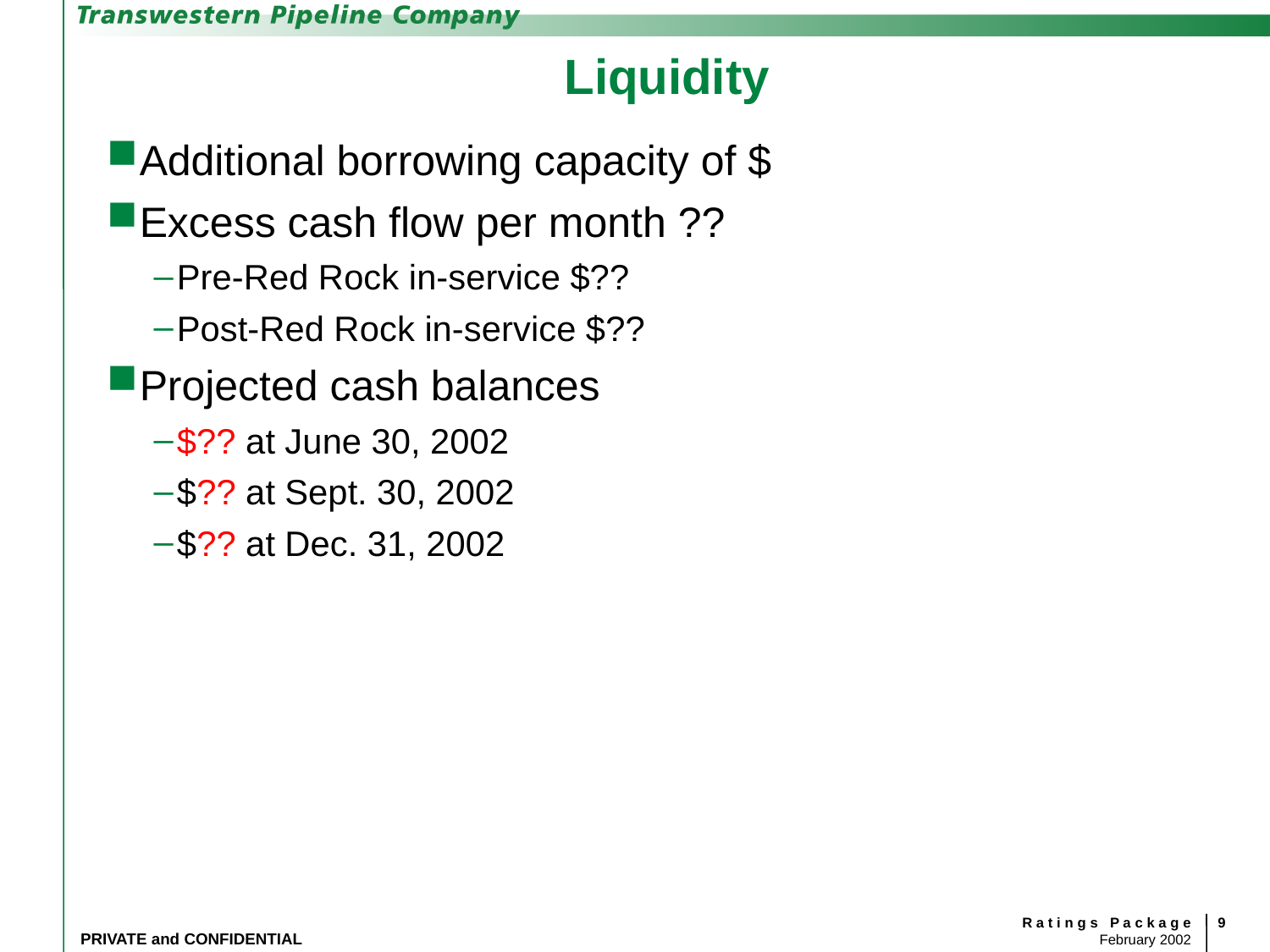

# Liquidity
Additional borrowing capacity of $
Excess cash flow per month ??
Pre-Red Rock in-service $??
Post-Red Rock in-service $??
Projected cash balances
$?? at June 30, 2002
$?? at Sept. 30, 2002
$?? at Dec. 31, 2002
9